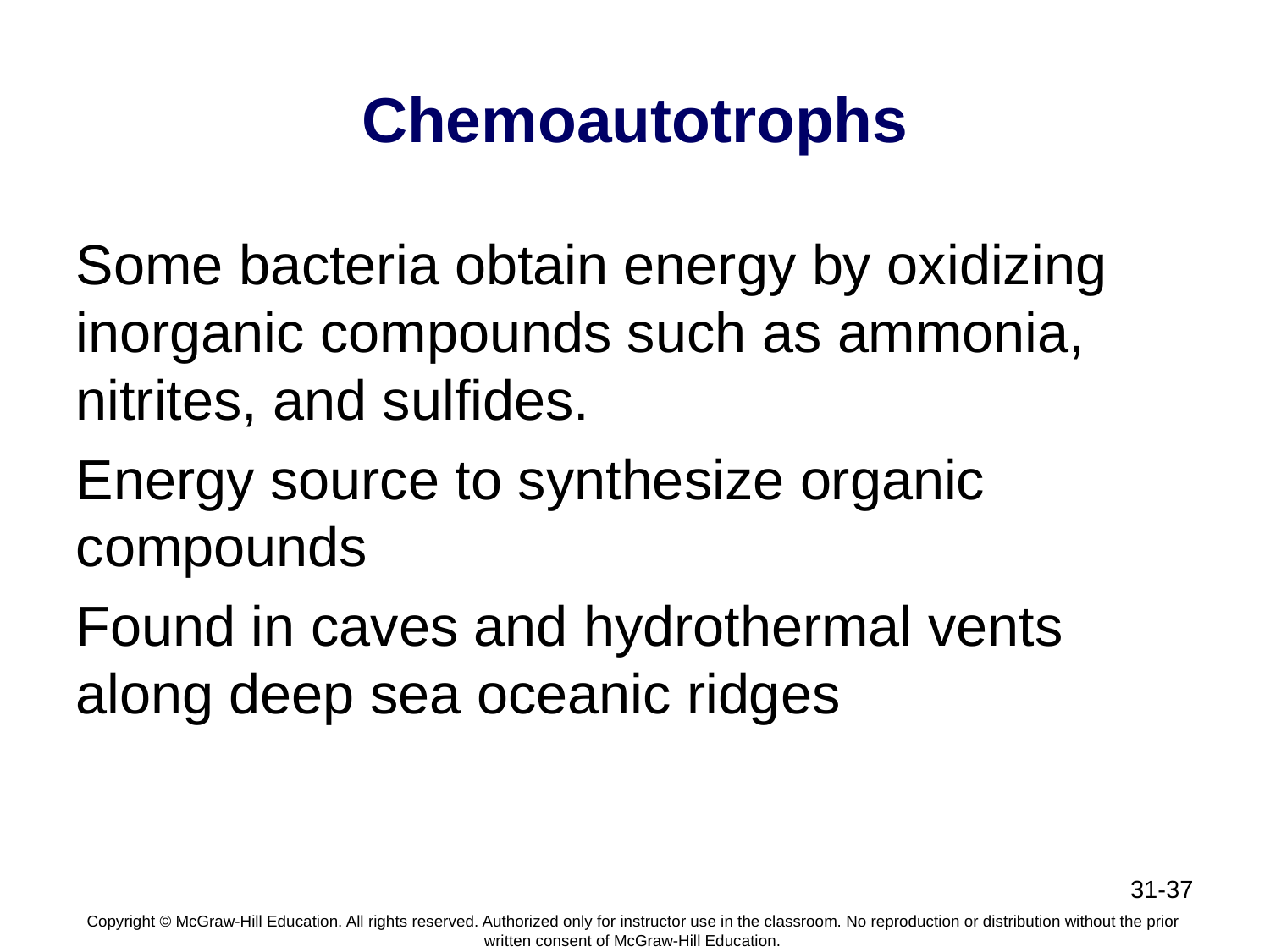

# Chemoautotrophs
Some bacteria obtain energy by oxidizing inorganic compounds such as ammonia, nitrites, and sulfides.
Energy source to synthesize organic compounds
Found in caves and hydrothermal vents along deep sea oceanic ridges